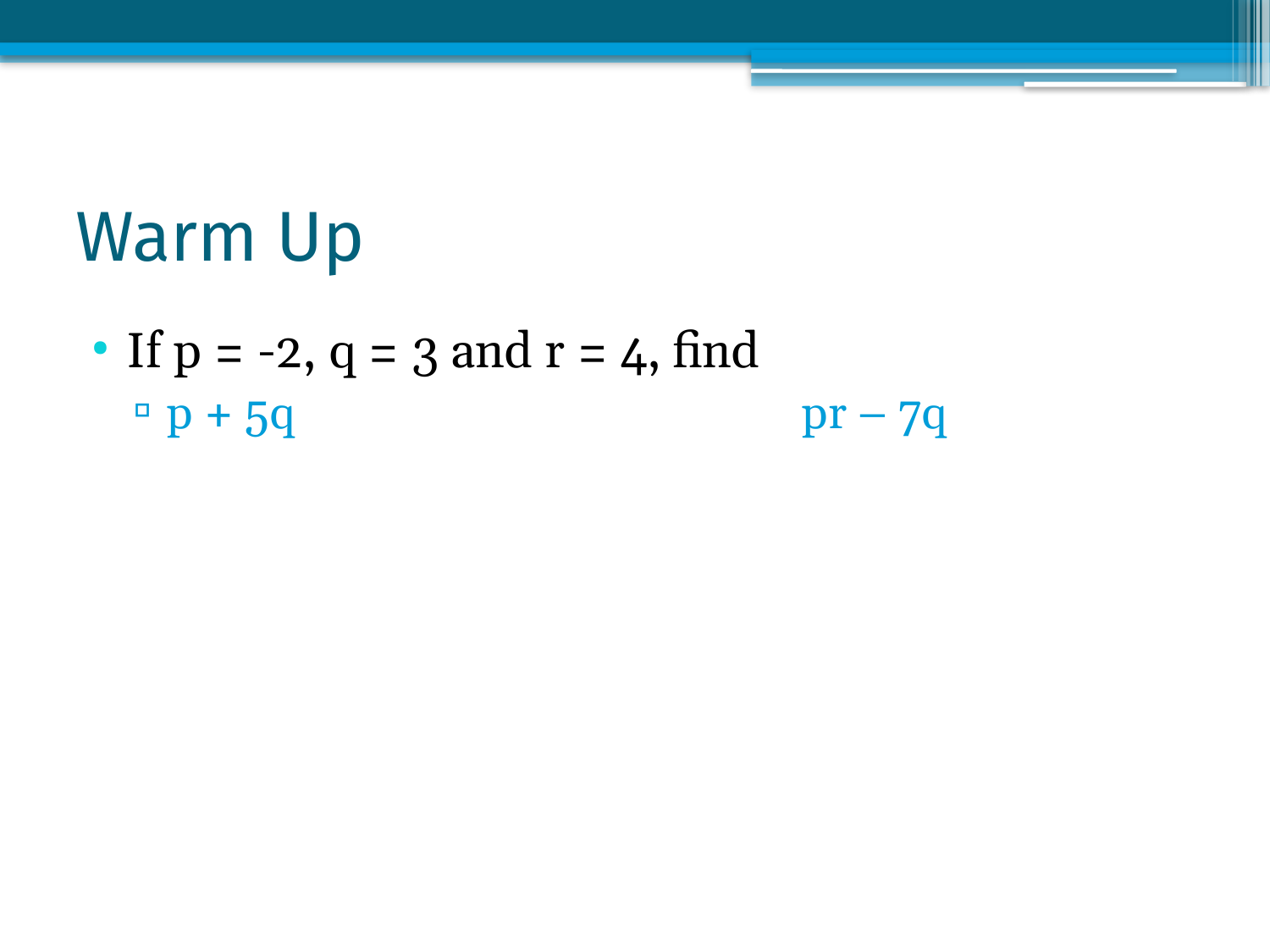

# Warm Up
If p = -2, q = 3 and r = 4, find
p + 5q				pr – 7q